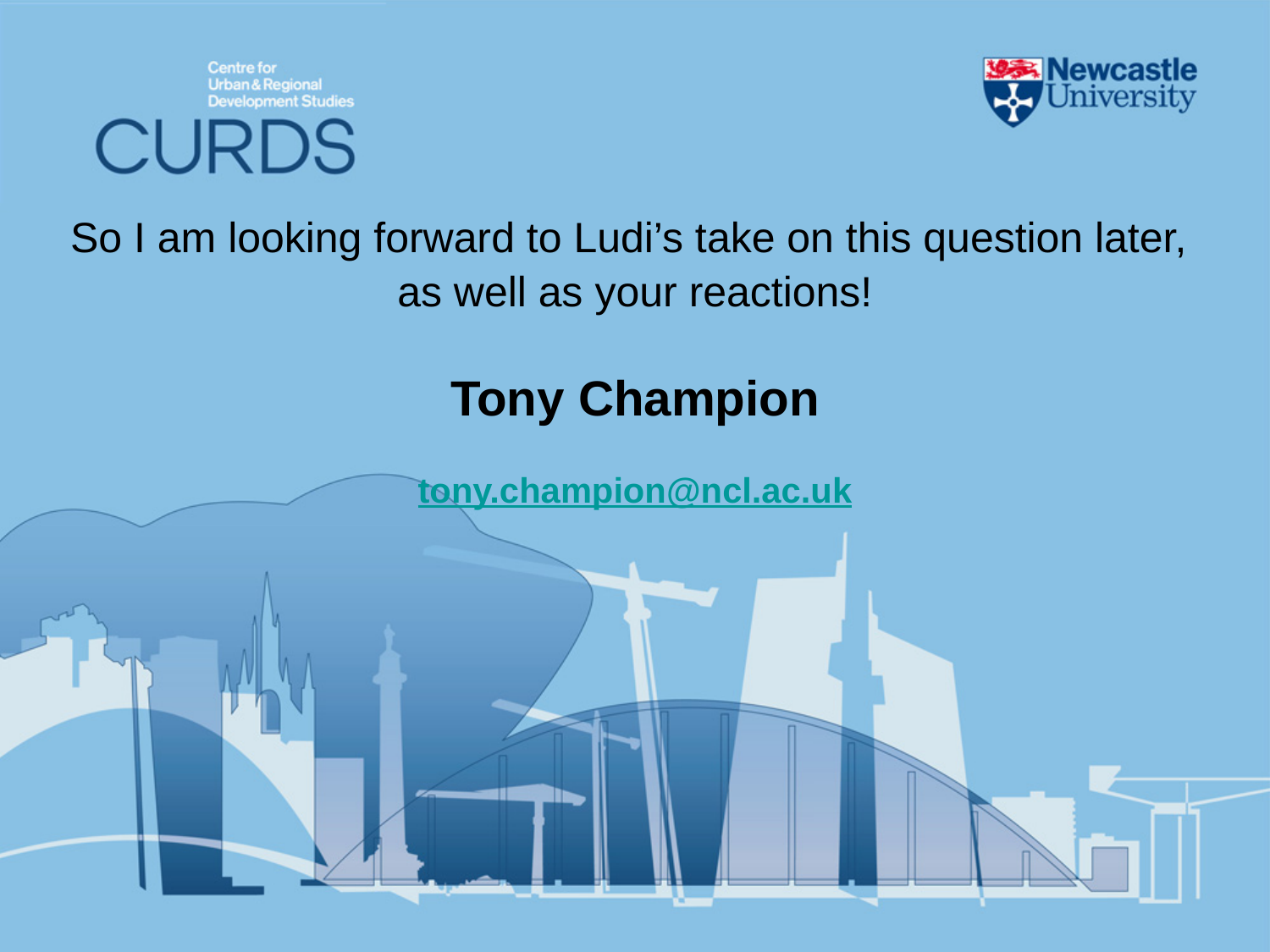

So I am looking forward to Ludi’s take on this question later,
as well as your reactions!

Tony Champion
tony.champion@ncl.ac.uk

#